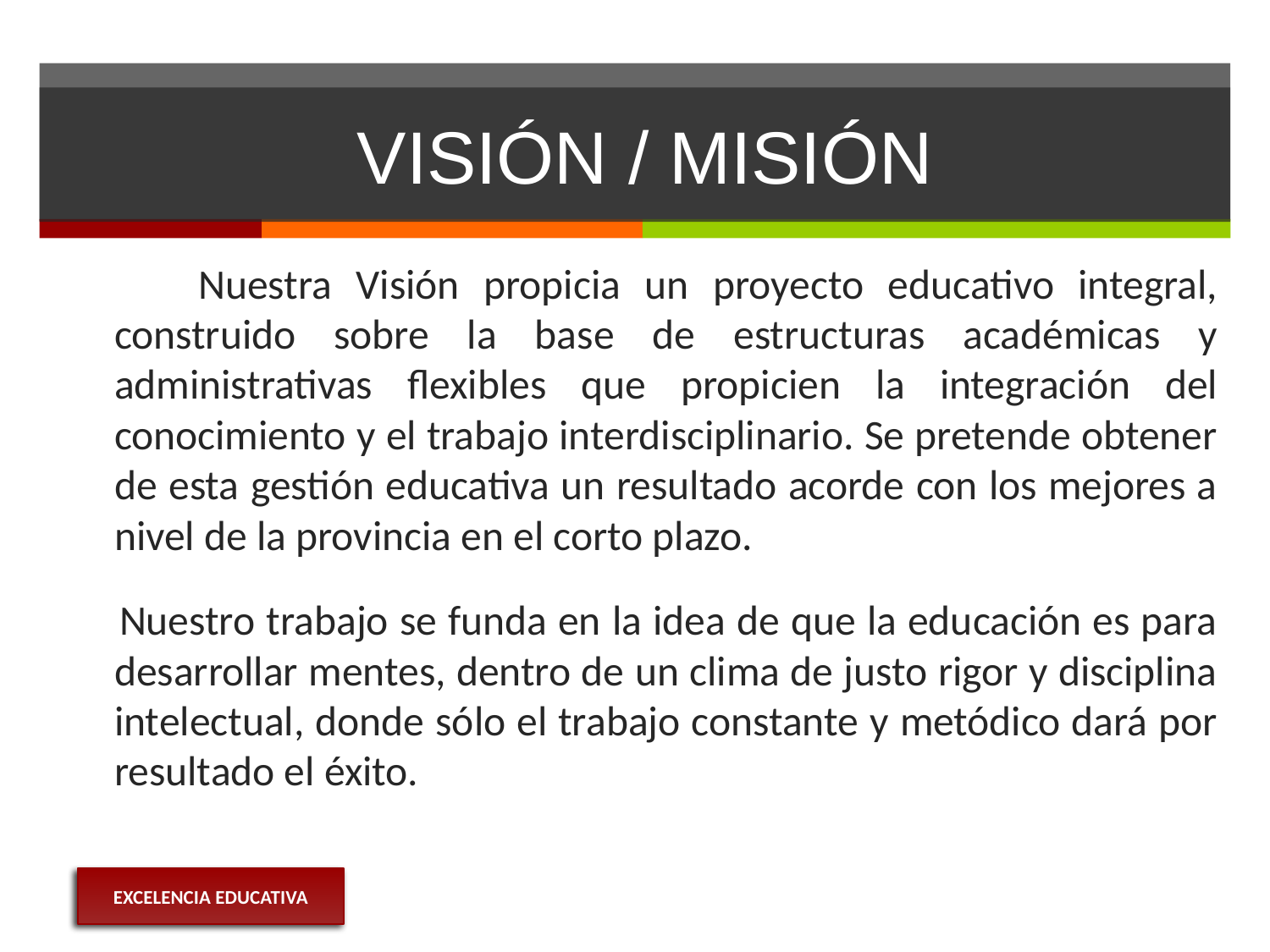

# VISIÓN / MISIÓN
      Nuestra Visión propicia un proyecto educativo integral, construido sobre la base de estructuras académicas y administrativas flexibles que propicien la integración del conocimiento y el trabajo interdisciplinario. Se pretende obtener de esta gestión educativa un resultado acorde con los mejores a nivel de la provincia en el corto plazo.
      Nuestro trabajo se funda en la idea de que la educación es para desarrollar mentes, dentro de un clima de justo rigor y disciplina intelectual, donde sólo el trabajo constante y metódico dará por resultado el éxito.
EXCELENCIA EDUCATIVA